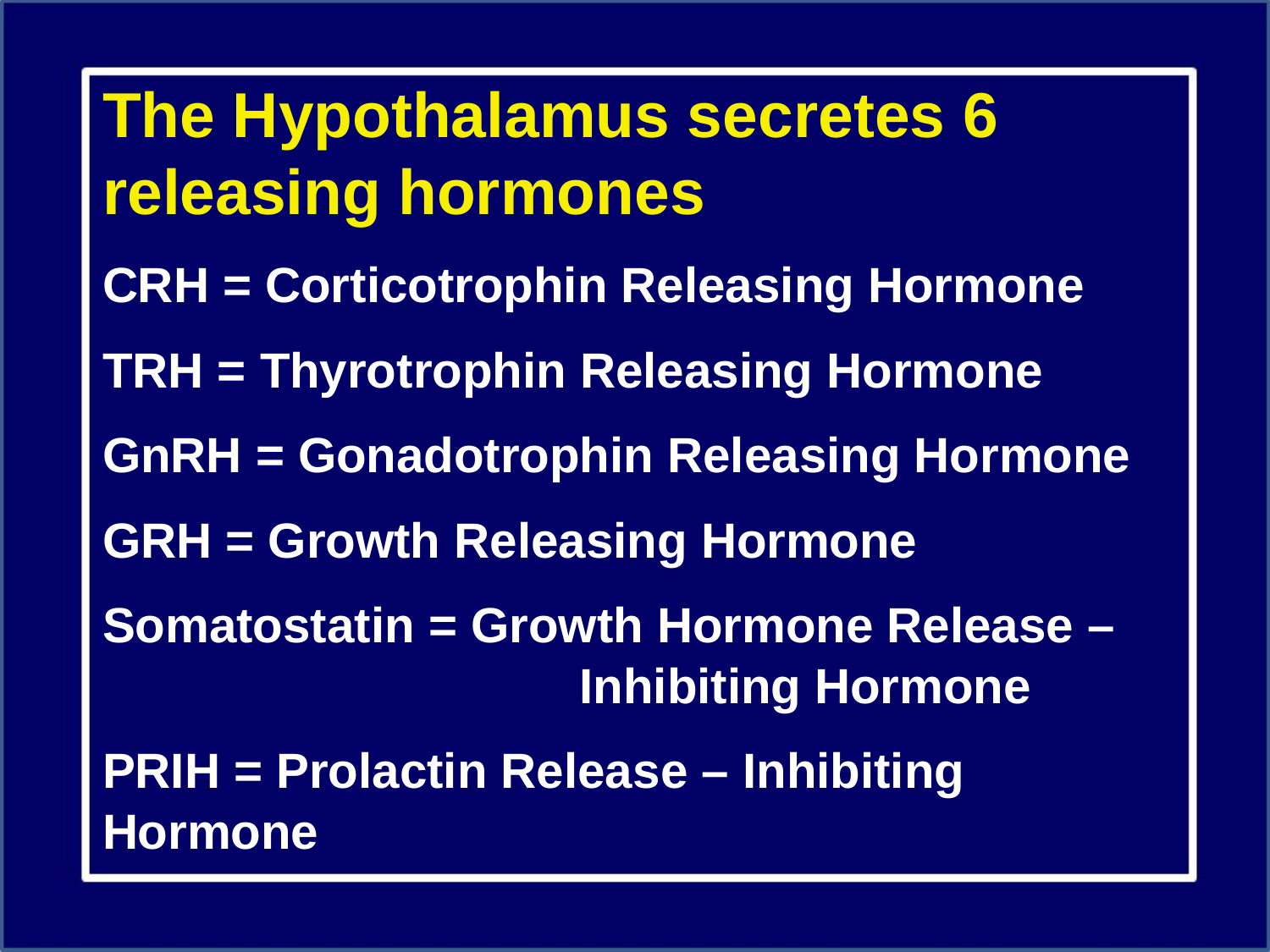

The Hypothalamus secretes 6 releasing hormones
CRH = Corticotrophin Releasing Hormone
TRH = Thyrotrophin Releasing Hormone
GnRH = Gonadotrophin Releasing Hormone
GRH = Growth Releasing Hormone
Somatostatin = Growth Hormone Release – 			       Inhibiting Hormone
PRIH = Prolactin Release – Inhibiting Hormone